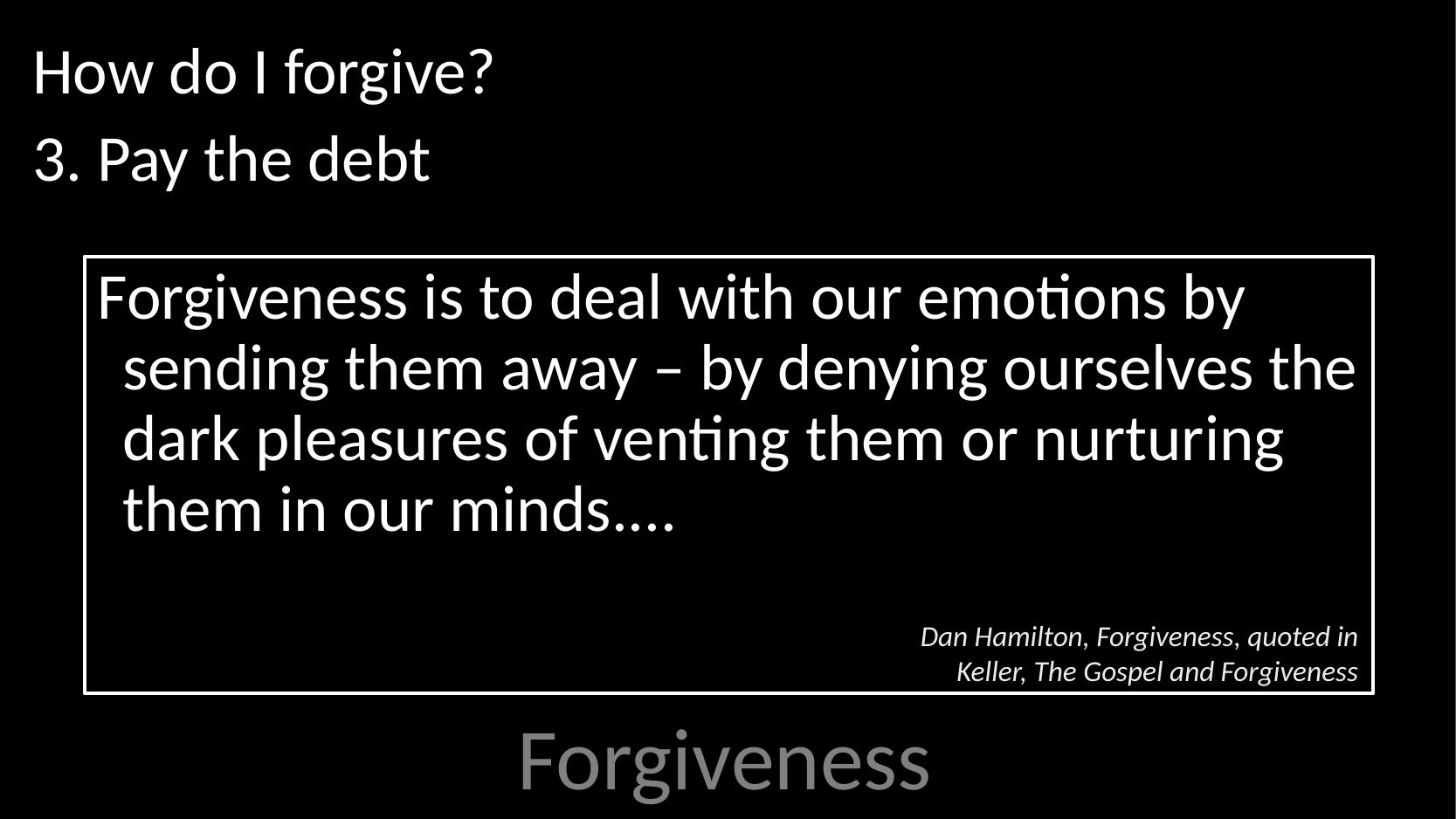

How do I forgive?
3. Pay the debt
Forgiveness is to deal with our emotions by sending them away – by denying ourselves the dark pleasures of venting them or nurturing them in our minds....

Dan Hamilton, Forgiveness, quoted in Keller, The Gospel and Forgiveness
# Forgiveness